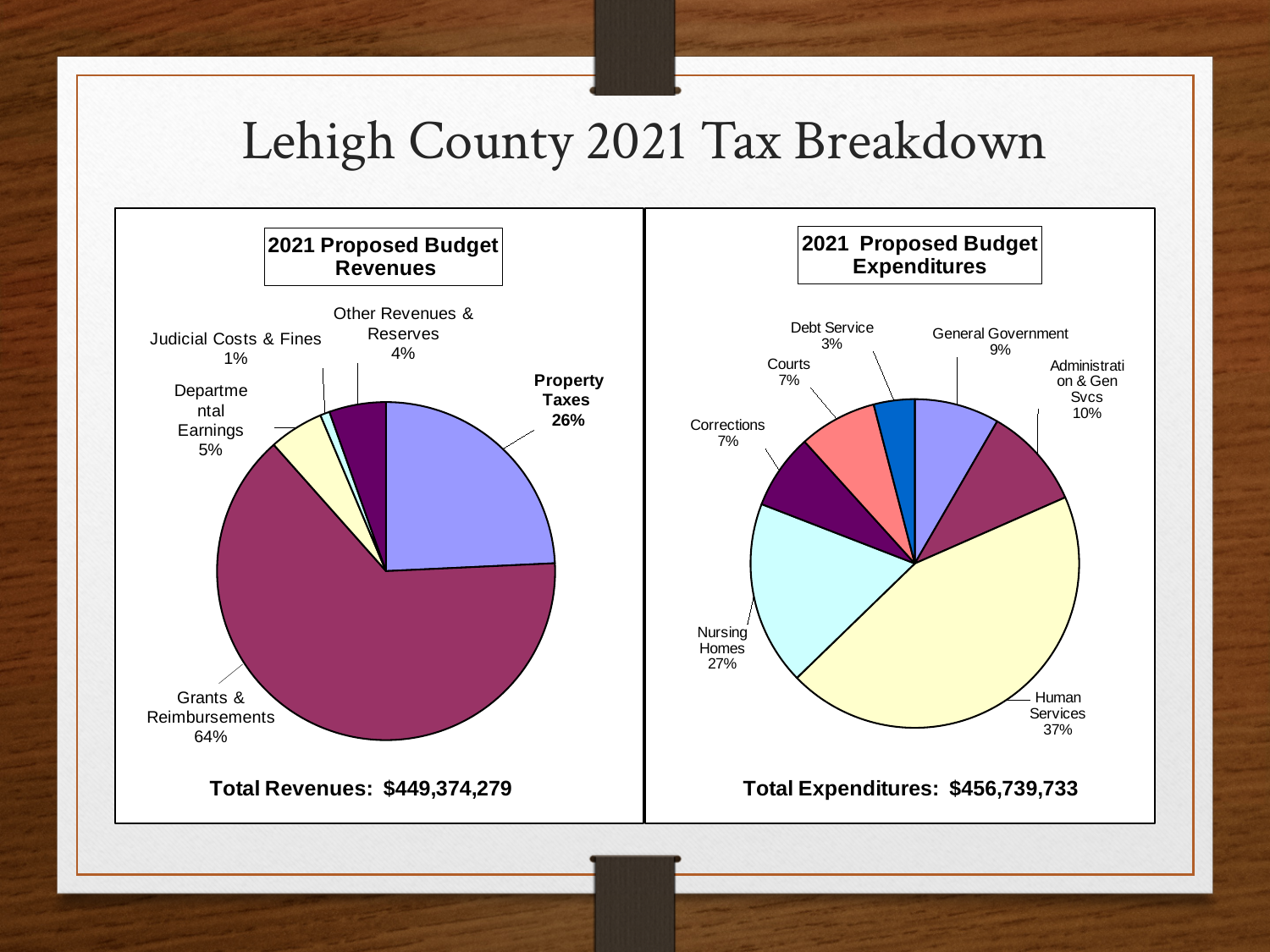

# Lehigh County 2021 Tax Breakdown

### Chart: 2021  Proposed Budget
Expenditures

| Category |  |  |
|---|---|---|
| General Government | 38183046.0 | 0.08359913368868217 |
| Administration & Gen Svcs | 45886071.0 | 0.10046437321887211 |
| Human Services | 202490448.0 | 0.4433388062605887 |
| Nursing Homes | 82865635.0 | 0.18142856645230818 |
| Corrections | 33854318.0 | 0.07412168365041279 |
| Courts | 35052932.0 | 0.07674596595694029 |
| Debt Service | 18407283.0 | 0.04030147077219577 |

### Chart: 2021 Proposed Budget
 Revenues

| Category |  |  |  |  |
|---|---|---|---|---|
| Taxes | 113554685.0 | 0.24261891412946396 | 113554685.0 | 0.24261891412946396 |
| Grants & Reimbursements | 300371286.0 | 0.6417679309752007 | 300371286.0 | 0.6417679309752007 |
| Departmental Earnings | 24453797.0 | 0.05224754640887202 | 24453797.0 | 0.05224754640887202 |
| Judicial Costs & Fines | 4220453.0 | 0.009017344585953794 | 4220453.0 | 0.009017344585953794 |
| Other Revenues & Reserves | 25437011.0 | 0.05434826390050952 | 25437011.0 | 0.05434826390050952 |